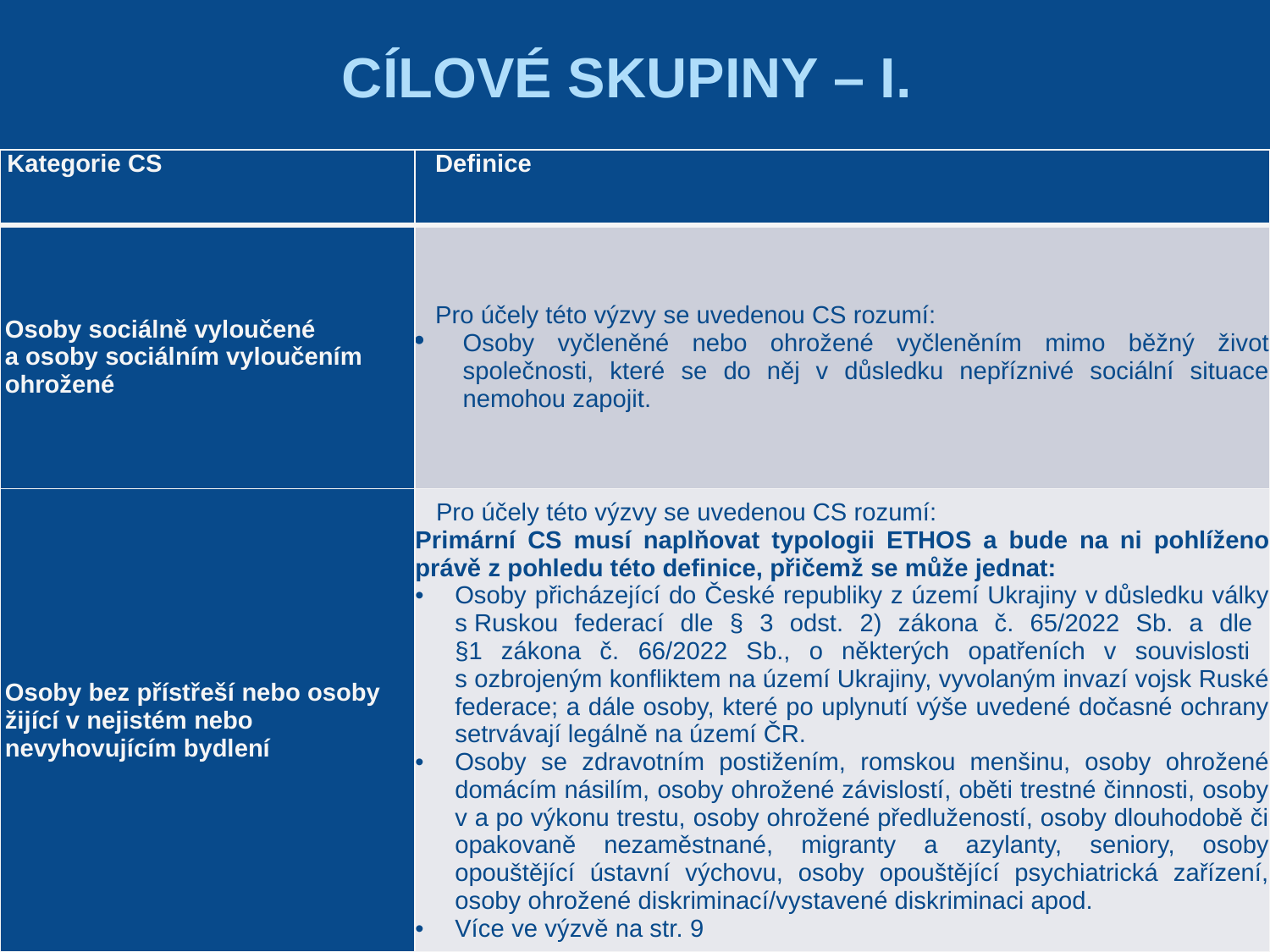

# Cílové skupiny – I.
| Kategorie CS | Definice |
| --- | --- |
| Osoby sociálně vyloučené a osoby sociálním vyloučením ohrožené | Pro účely této výzvy se uvedenou CS rozumí: Osoby vyčleněné nebo ohrožené vyčleněním mimo běžný život společnosti, které se do něj v důsledku nepříznivé sociální situace nemohou zapojit. |
| Osoby bez přístřeší nebo osoby žijící v nejistém nebo nevyhovujícím bydlení | Pro účely této výzvy se uvedenou CS rozumí: Primární CS musí naplňovat typologii ETHOS a bude na ni pohlíženo právě z pohledu této definice, přičemž se může jednat: Osoby přicházející do České republiky z území Ukrajiny v důsledku války s Ruskou federací dle § 3 odst. 2) zákona č. 65/2022 Sb. a dle §1 zákona č. 66/2022 Sb., o některých opatřeních v souvislosti s ozbrojeným konfliktem na území Ukrajiny, vyvolaným invazí vojsk Ruské federace; a dále osoby, které po uplynutí výše uvedené dočasné ochrany setrvávají legálně na území ČR. Osoby se zdravotním postižením, romskou menšinu, osoby ohrožené domácím násilím, osoby ohrožené závislostí, oběti trestné činnosti, osoby v a po výkonu trestu, osoby ohrožené předlužeností, osoby dlouhodobě či opakovaně nezaměstnané, migranty a azylanty, seniory, osoby opouštějící ústavní výchovu, osoby opouštějící psychiatrická zařízení, osoby ohrožené diskriminací/vystavené diskriminaci apod. Více ve výzvě na str. 9 |
29